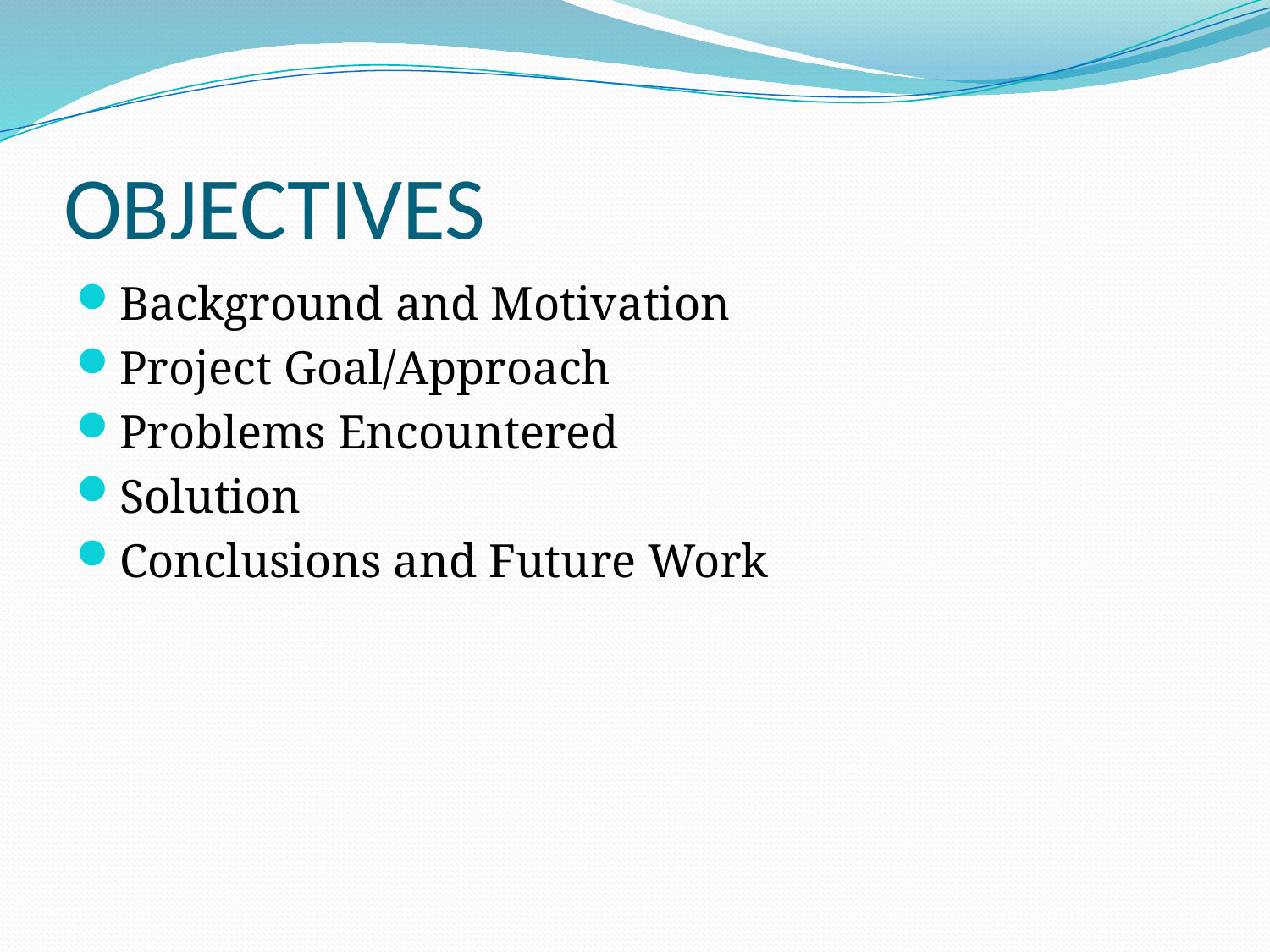

# OBJECTIVES
Background and Motivation
Project Goal/Approach
Problems Encountered
Solution
Conclusions and Future Work